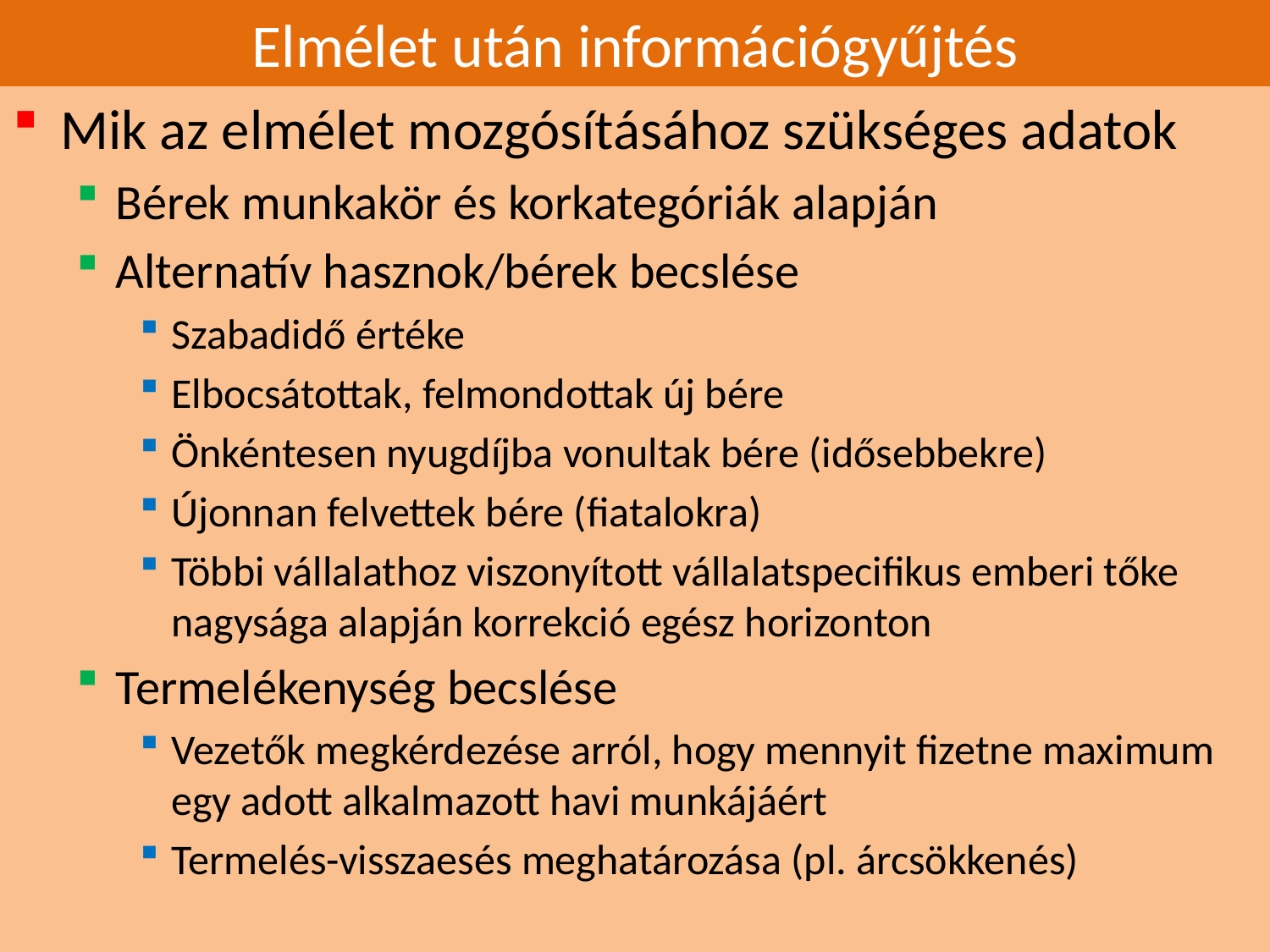

# Elmélet után információgyűjtés
Mik az elmélet mozgósításához szükséges adatok
Bérek munkakör és korkategóriák alapján
Alternatív hasznok/bérek becslése
Szabadidő értéke
Elbocsátottak, felmondottak új bére
Önkéntesen nyugdíjba vonultak bére (idősebbekre)
Újonnan felvettek bére (fiatalokra)
Többi vállalathoz viszonyított vállalatspecifikus emberi tőke nagysága alapján korrekció egész horizonton
Termelékenység becslése
Vezetők megkérdezése arról, hogy mennyit fizetne maximum egy adott alkalmazott havi munkájáért
Termelés-visszaesés meghatározása (pl. árcsökkenés)